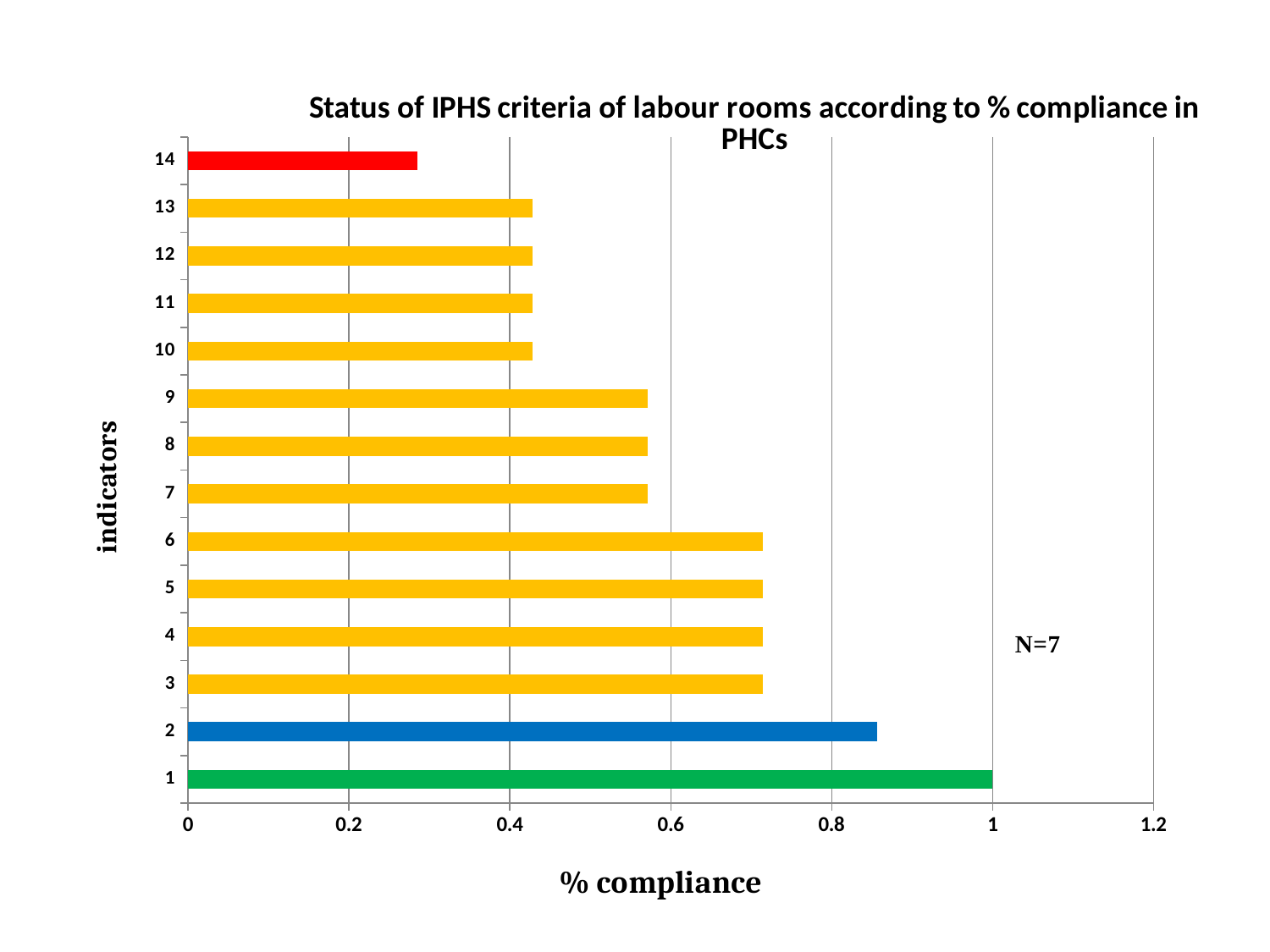

### Chart: Status of IPHS criteria of labour rooms according to % compliance in PHCs

| Category | Legends for Figure 1 | % |
|---|---|---|
| 1 | 0.0 | 1.0 |
| 2 | 0.0 | 0.8568000000000008 |
| 3 | 0.0 | 0.7140000000000006 |
| 4 | 0.0 | 0.7140000000000006 |
| 5 | 0.0 | 0.7140000000000006 |
| 6 | 0.0 | 0.7140000000000006 |
| 7 | 0.0 | 0.5712 |
| 8 | 0.0 | 0.5712 |
| 9 | 0.0 | 0.5711999999999999 |
| 10 | 0.0 | 0.4284000000000004 |
| 11 | 0.0 | 0.4284000000000004 |
| 12 | 0.0 | 0.4284000000000004 |
| 13 | 0.0 | 0.4284000000000004 |
| 14 | 0.0 | 0.2854000000000003 |